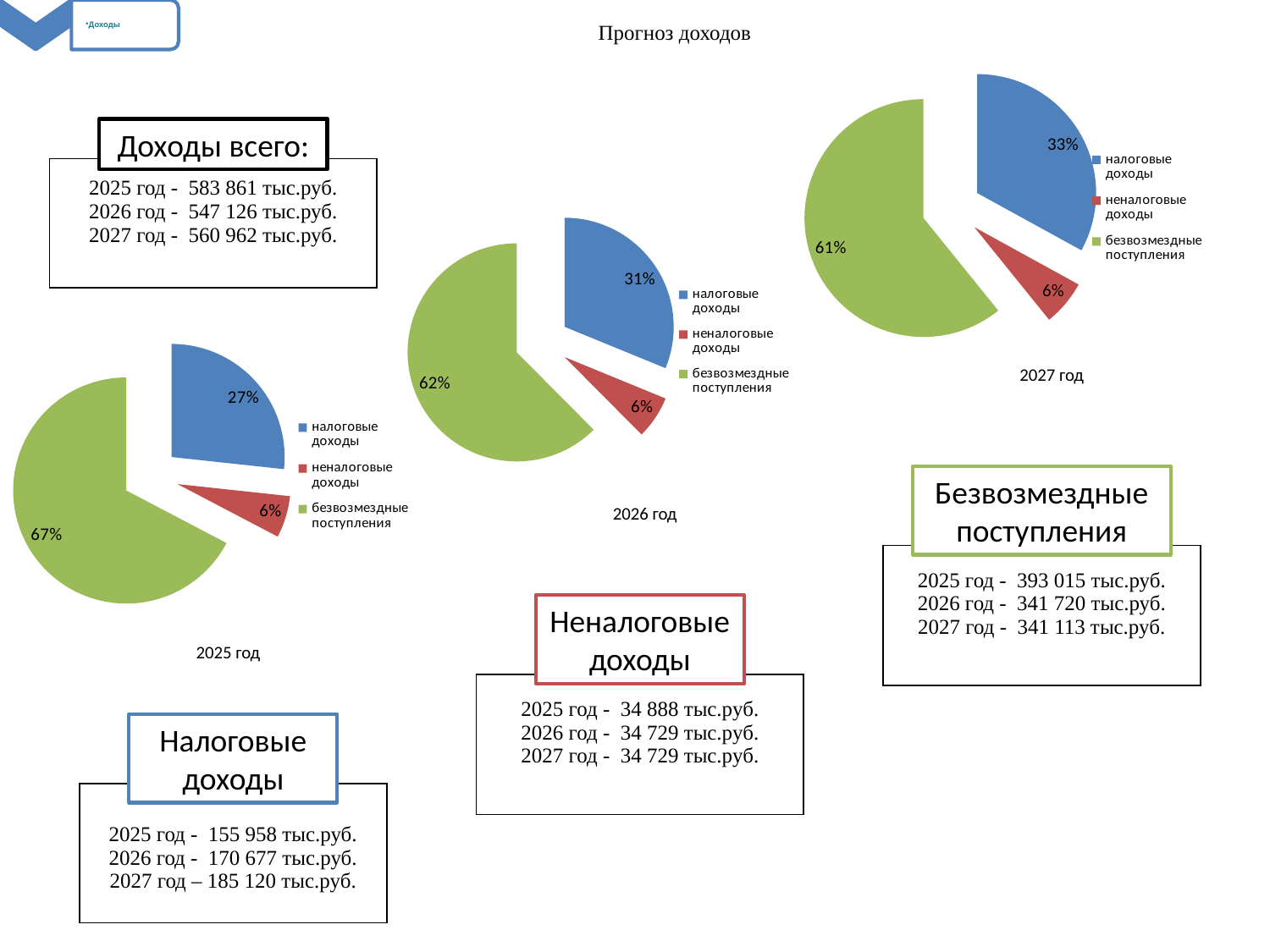

Доходы
Прогноз доходов

### Chart

| Category | 2026 год |
|---|---|
| налоговые доходы  | 185120.0 |
| неналоговые доходы | 34729.0 |
| безвозмездные поступления  | 341113.0 |
Доходы всего:
| 2025 год - 583 861 тыс.руб. 2026 год - 547 126 тыс.руб. 2027 год - 560 962 тыс.руб. |
| --- |

### Chart

| Category | 2026 год |
|---|---|
| налоговые доходы  | 170677.0 |
| неналоговые доходы | 34729.0 |
| безвозмездные поступления  | 341720.0 |

### Chart

| Category | 2025 год |
|---|---|
| налоговые доходы  | 155958.0 |
| неналоговые доходы | 34888.0 |
| безвозмездные поступления  | 393015.0 |
2027 год
Безвозмездные поступления
2026 год
| 2025 год - 393 015 тыс.руб. 2026 год - 341 720 тыс.руб. 2027 год - 341 113 тыс.руб. |
| --- |
Неналоговые доходы
2025 год
| 2025 год - 34 888 тыс.руб. 2026 год - 34 729 тыс.руб. 2027 год - 34 729 тыс.руб. |
| --- |
Налоговые доходы
| 2025 год - 155 958 тыс.руб. 2026 год - 170 677 тыс.руб. 2027 год – 185 120 тыс.руб. |
| --- |